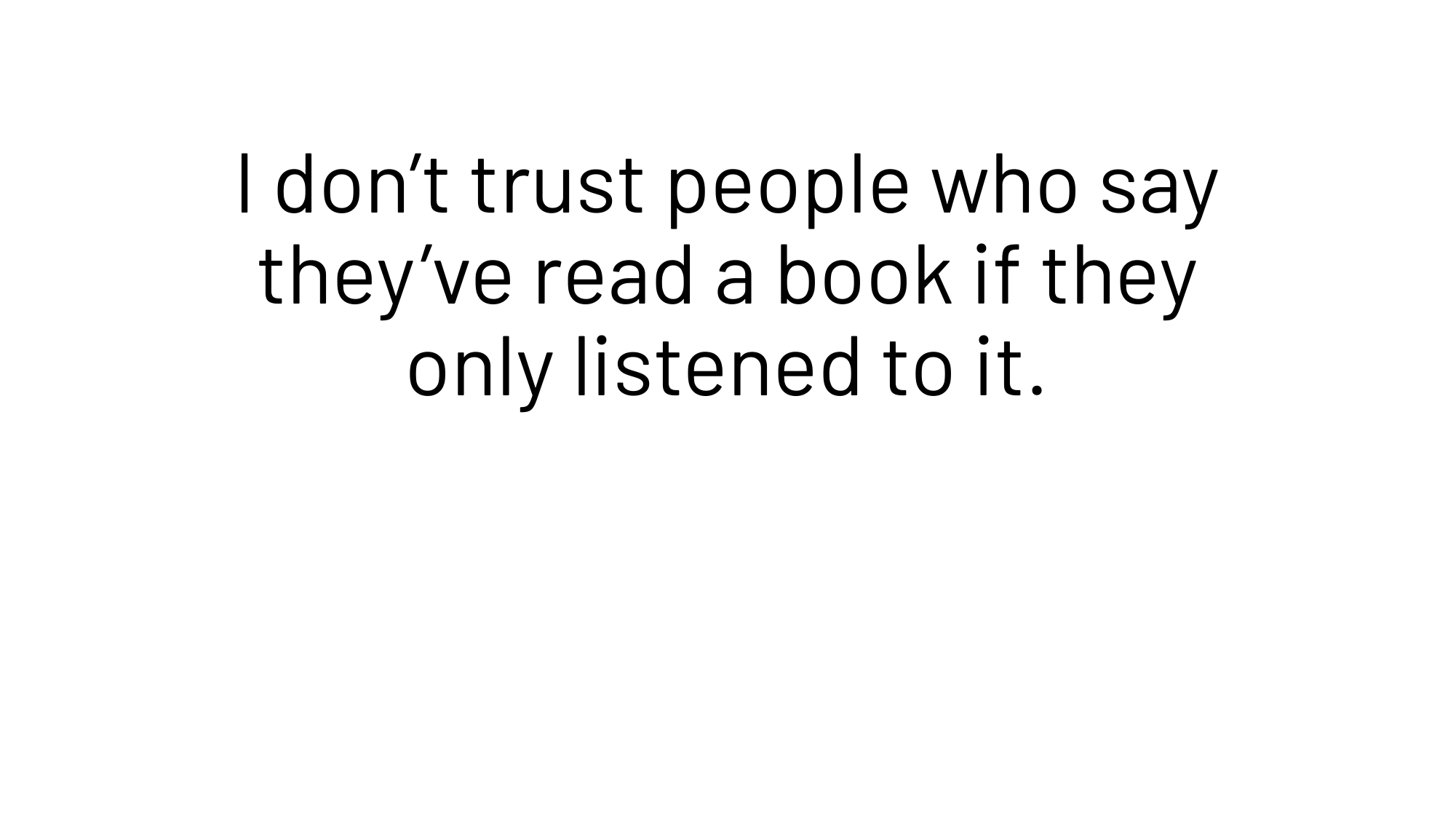

# I don’t trust people who say they’ve read a book if they only listened to it.